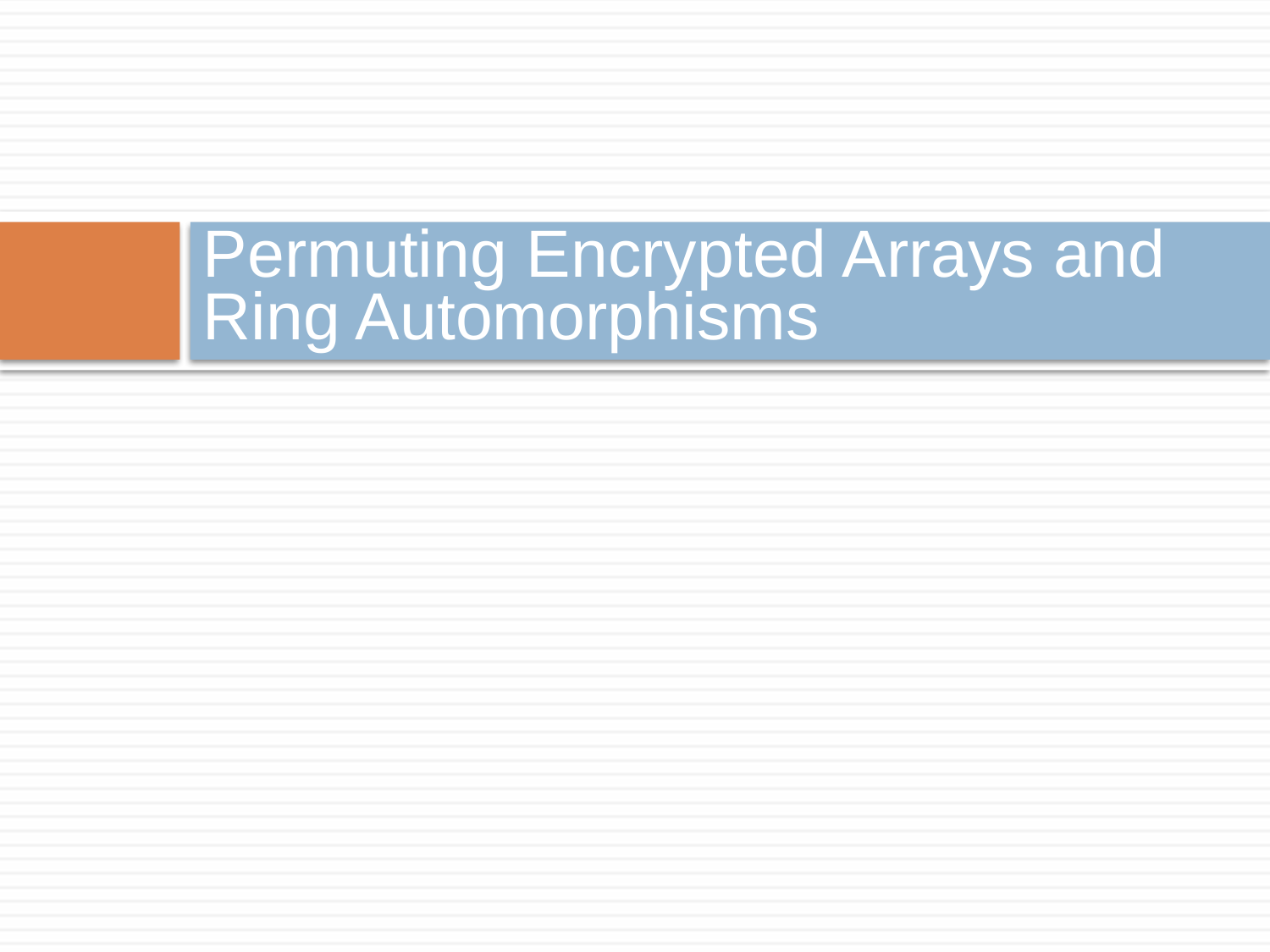

# Permuting Encrypted Arrays and Ring Automorphisms